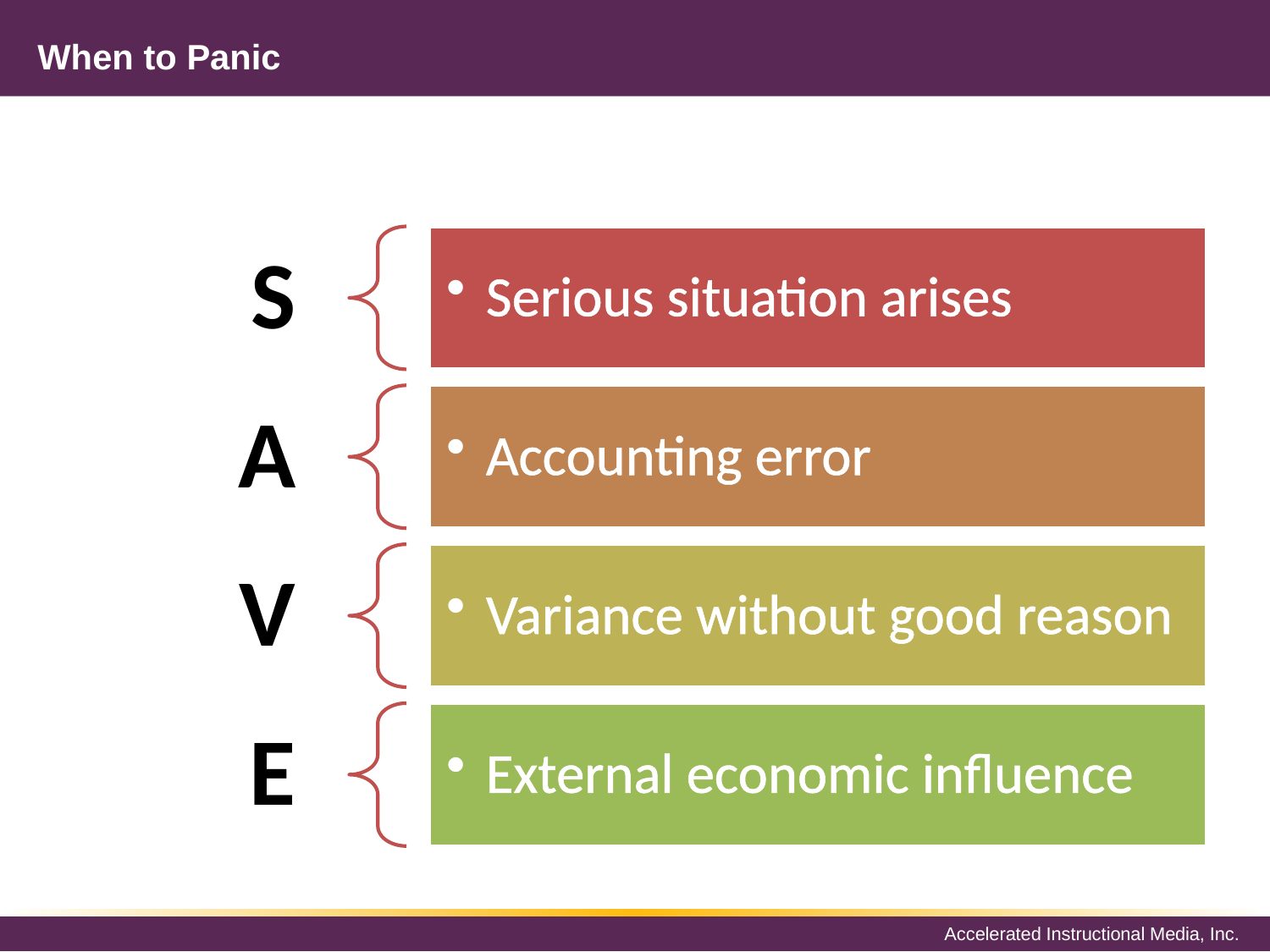

# When to Panic

S

Serious situation arises
A

Accounting error
V

Variance without good reason
E

External economic influence